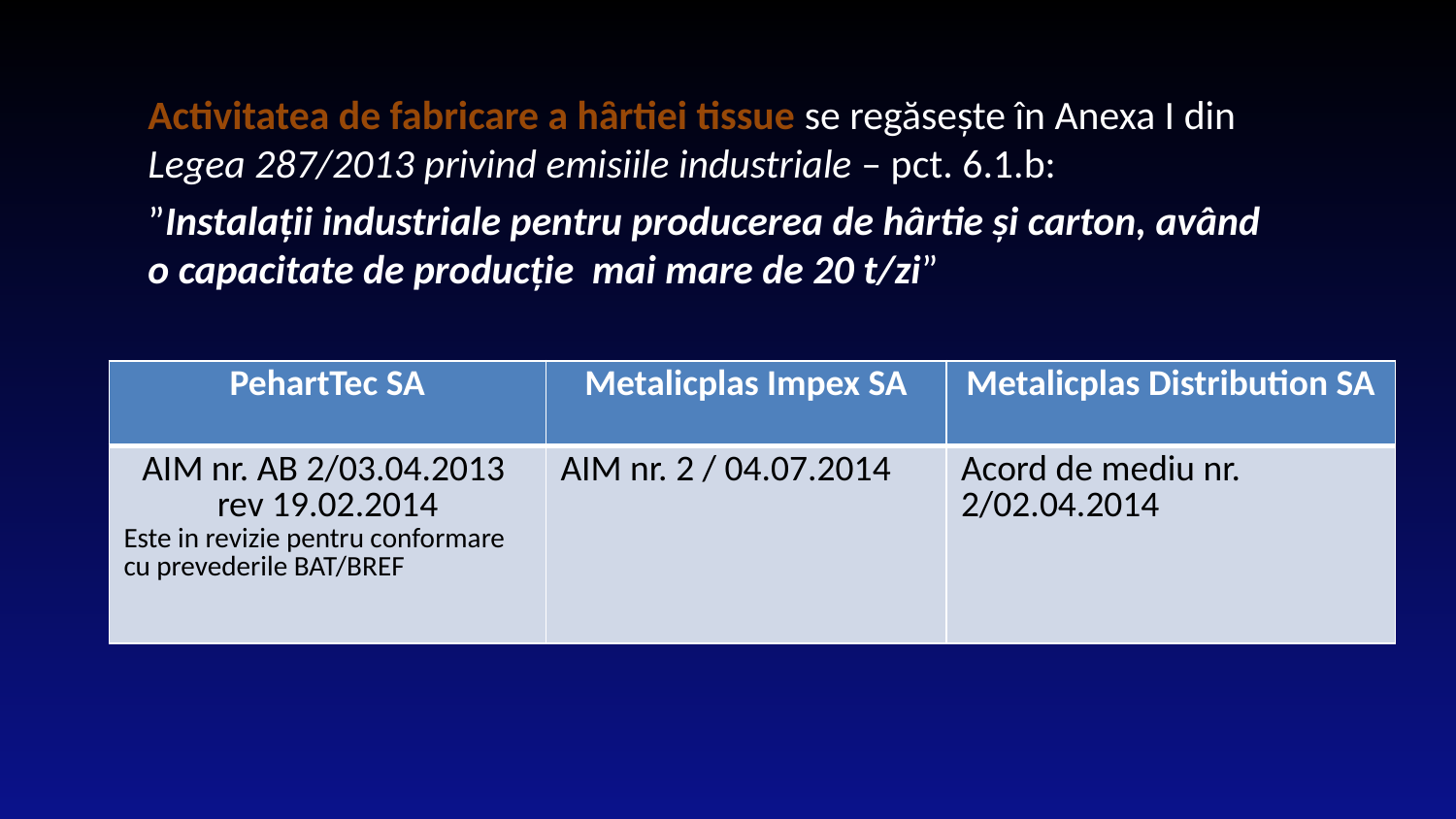

Activitatea de fabricare a hȃrtiei tissue se regăsește în Anexa I din  Legea 287/2013 privind emisiile industriale – pct. 6.1.b:
”Instalaţii industriale pentru producerea de hârtie şi carton, având o capacitate de producţie  mai mare de 20 t/zi”

| PehartTec SA | Metalicplas Impex SA | Metalicplas Distribution SA |
| --- | --- | --- |
| AIM nr. AB 2/03.04.2013 rev 19.02.2014 Este in revizie pentru conformare cu prevederile BAT/BREF | AIM nr. 2 / 04.07.2014 | Acord de mediu nr. 2/02.04.2014 |